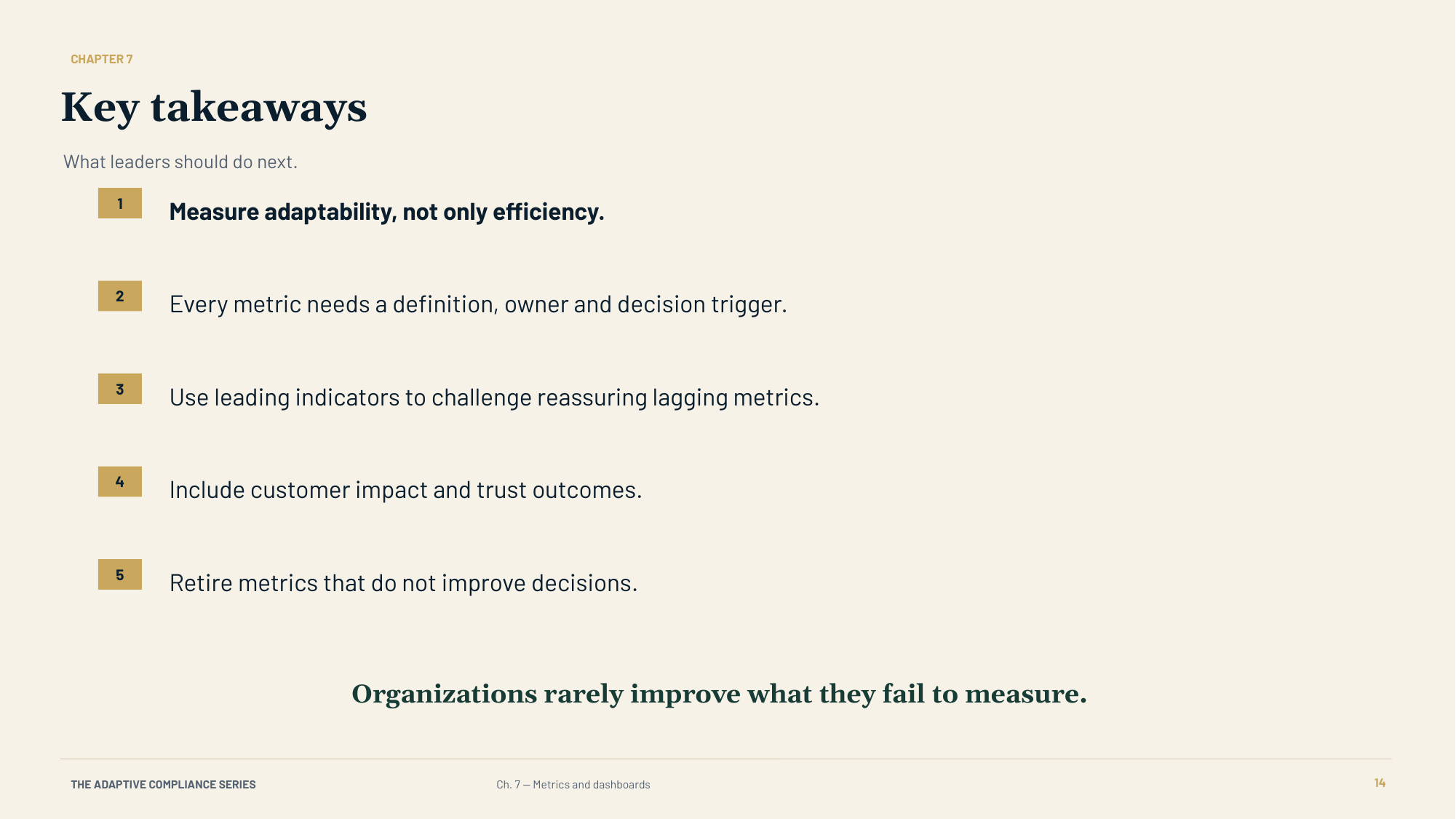

CHAPTER 7
Key takeaways
What leaders should do next.
Measure adaptability, not only efficiency.
1
Every metric needs a definition, owner and decision trigger.
2
Use leading indicators to challenge reassuring lagging metrics.
3
Include customer impact and trust outcomes.
4
Retire metrics that do not improve decisions.
5
Organizations rarely improve what they fail to measure.

14
THE ADAPTIVE COMPLIANCE SERIES
Ch. 7 — Metrics and dashboards